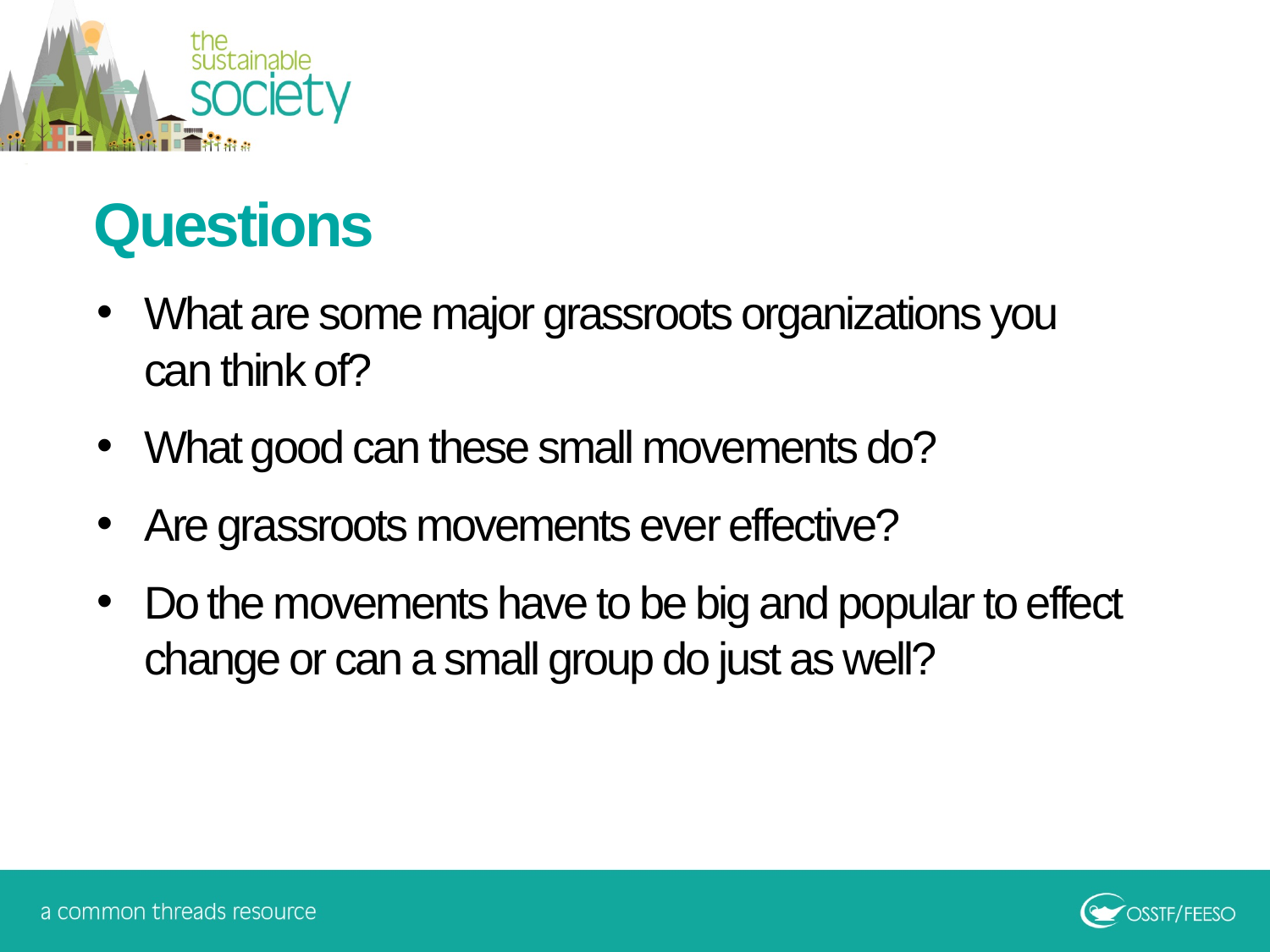

Questions
What are some major grassroots organizations you can think of?

What good can these small movements do?

Are grassroots movements ever effective?

Do the movements have to be big and popular to effect change or can a small group do just as well?